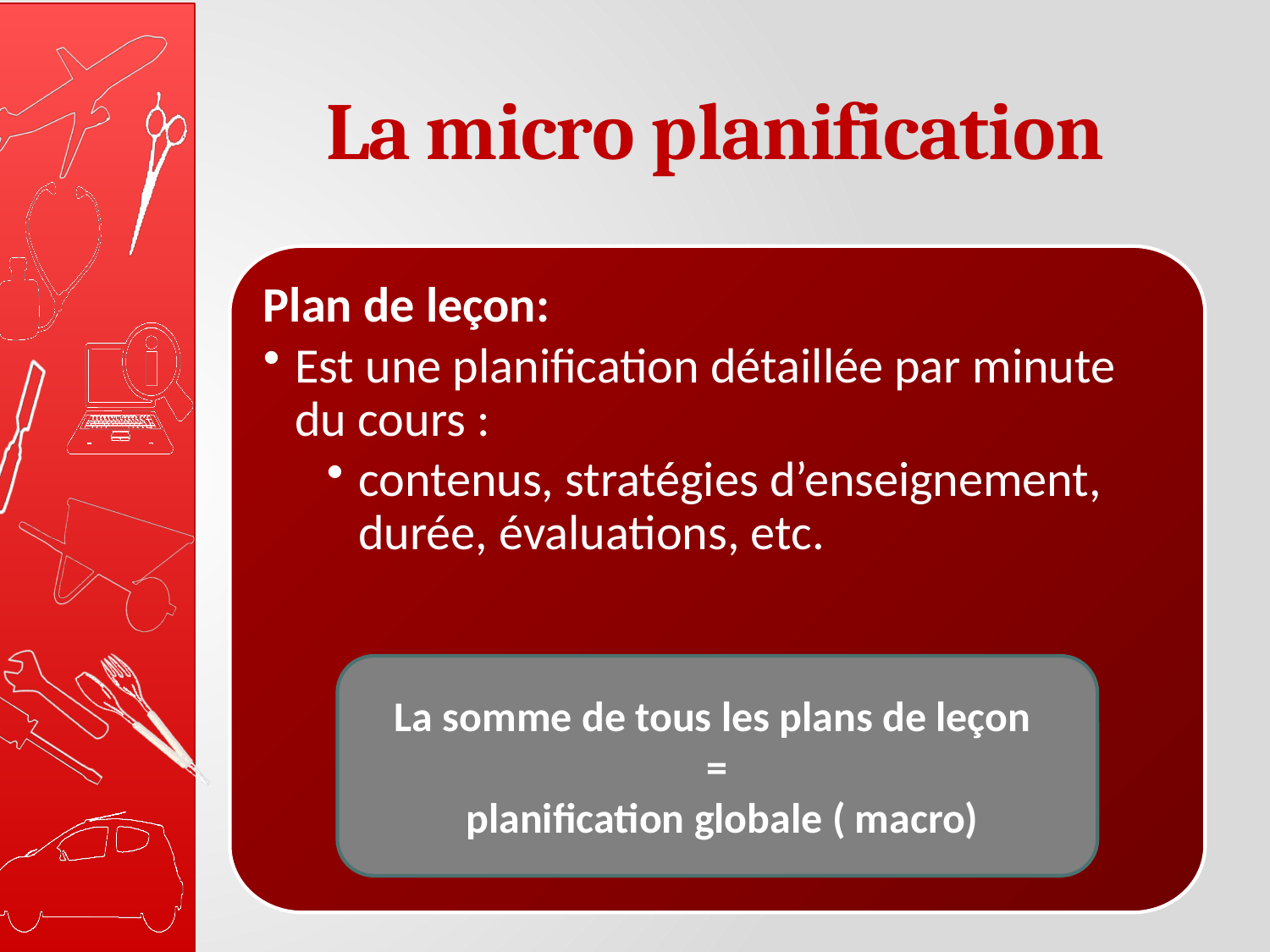

# La micro planification
Plan de leçon:
Est une planification détaillée par minute du cours :
contenus, stratégies d’enseignement, durée, évaluations, etc.

La somme de tous les plans de leçon
=
 planification globale ( macro)